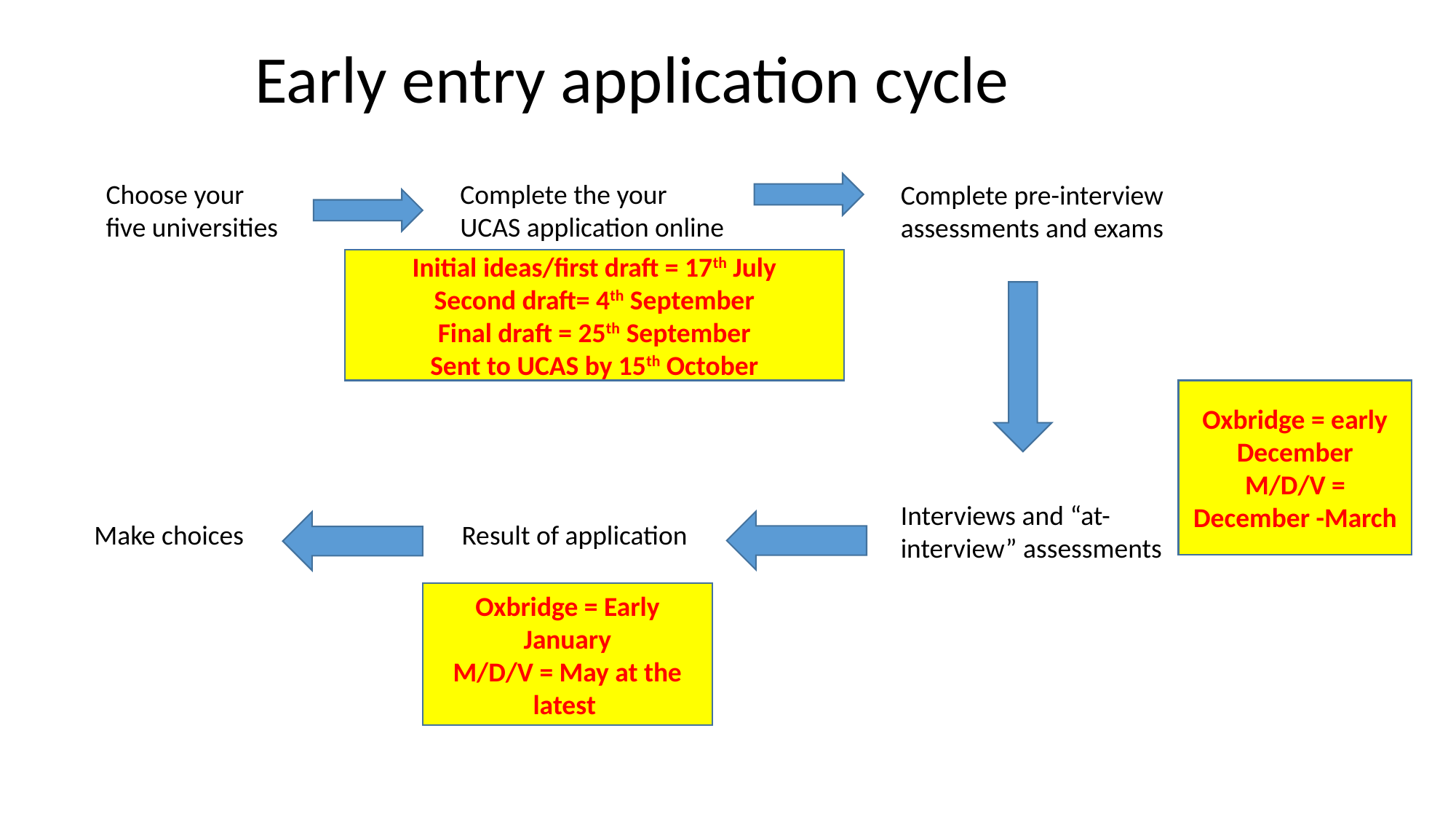

Early entry application cycle
Complete the your UCAS application online
Choose your five universities
Complete pre-interview assessments and exams

Initial ideas/first draft = 17th July
Second draft= 4th September
Final draft = 25th September
Sent to UCAS by 15th October

Oxbridge = early December
M/D/V = December -March
Interviews and “at-interview” assessments

Make choices
Result of application
Oxbridge = Early January
M/D/V = May at the latest